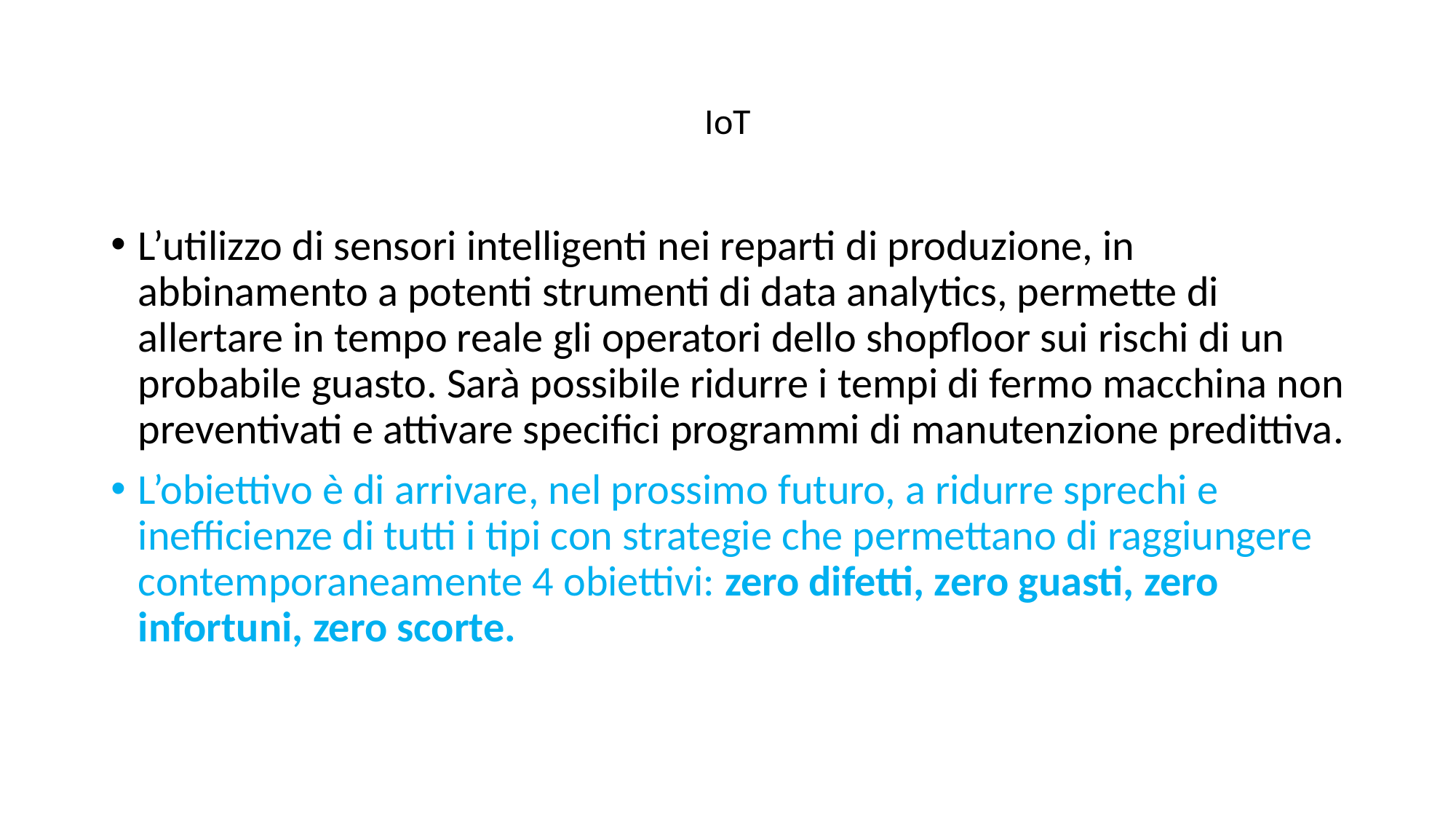

# IoT
L’utilizzo di sensori intelligenti nei reparti di produzione, in abbinamento a potenti strumenti di data analytics, permette di allertare in tempo reale gli operatori dello shopfloor sui rischi di un probabile guasto. Sarà possibile ridurre i tempi di fermo macchina non preventivati e attivare specifici programmi di manutenzione predittiva.
L’obiettivo è di arrivare, nel prossimo futuro, a ridurre sprechi e inefficienze di tutti i tipi con strategie che permettano di raggiungere contemporaneamente 4 obiettivi: zero difetti, zero guasti, zero infortuni, zero scorte.